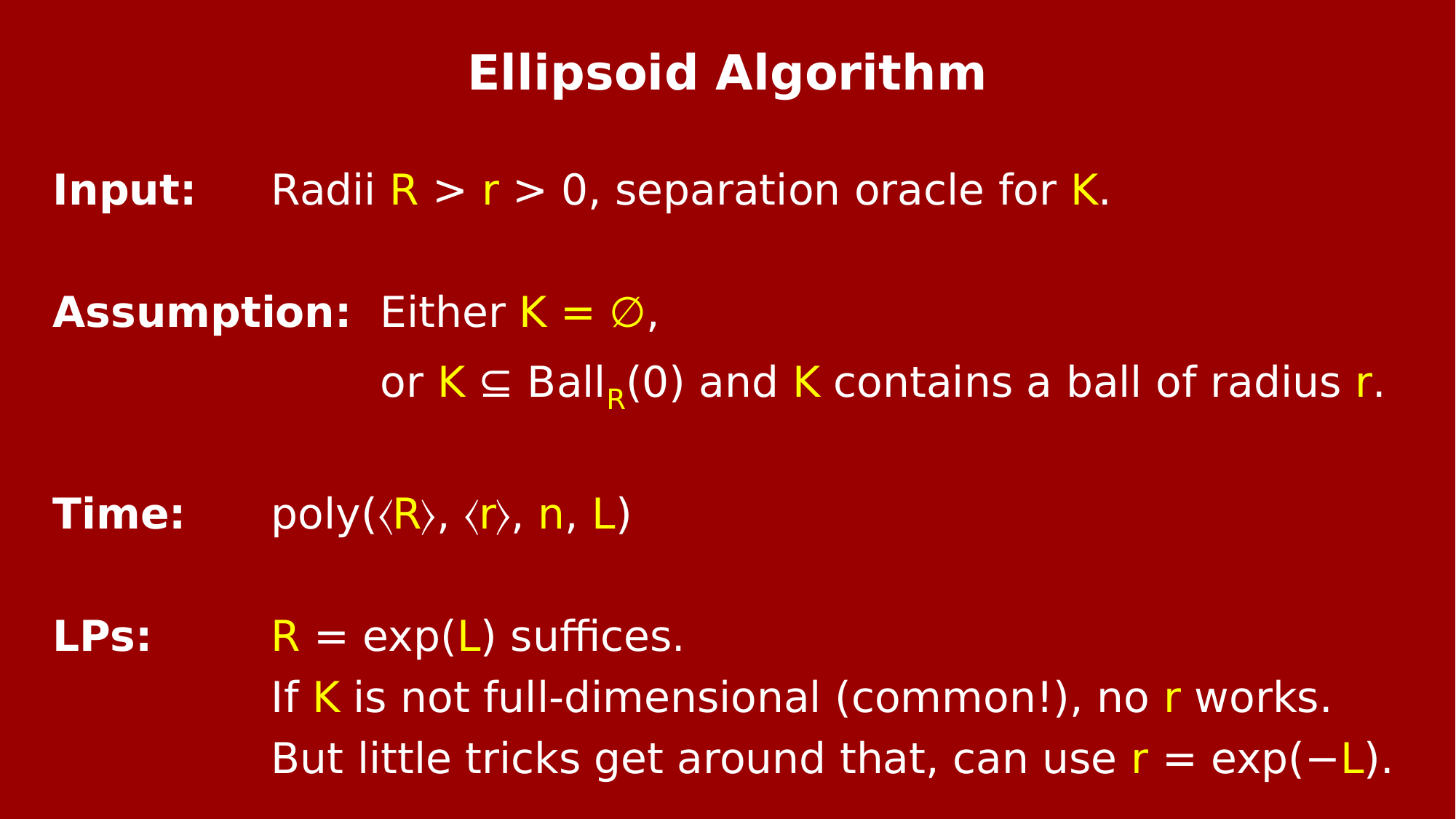

Ellipsoid Algorithm
Input:	Radii R > r > 0, separation oracle for K.

Assumption:	Either K = ∅,
			or K ⊆ BallR(0) and K contains a ball of radius r.

Time:	poly(〈R〉, 〈r〉, n, L)

LPs:		R = exp(L) suffices.
		If K is not full-dimensional (common!), no r works.
		But little tricks get around that, can use r = exp(−L).